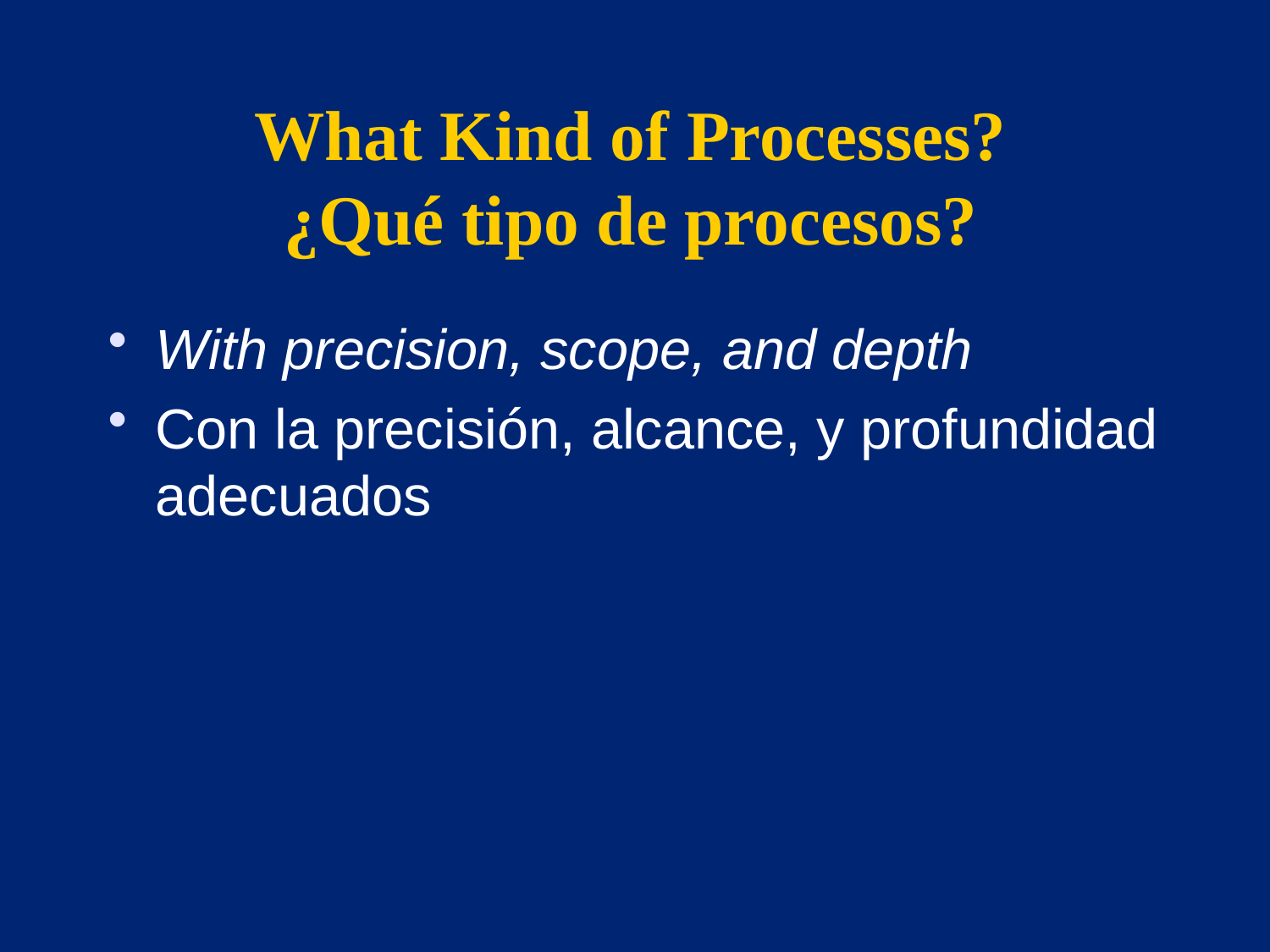

# What Kind of Processes? ¿Qué tipo de procesos?
With precision, scope, and depth
Con la precisión, alcance, y profundidad adecuados